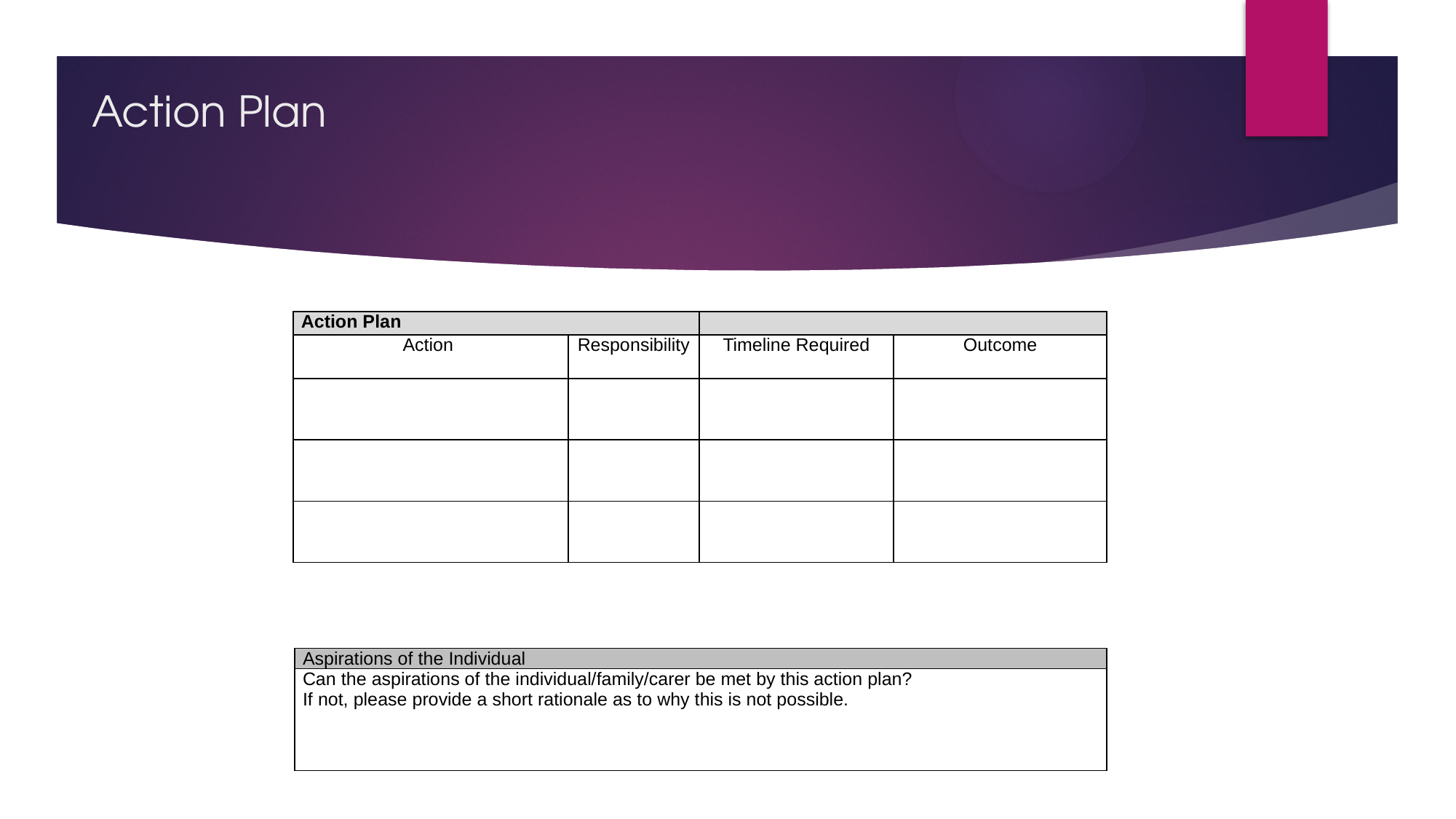

# Action Plan
| Action Plan |  |  |  |
| --- | --- | --- | --- |
| Action | Responsibility | Timeline Required | Outcome |
|  |  |  |  |
|  |  |  |  |
|  |  |  |  |
| Aspirations of the Individual |
| --- |
| Can the aspirations of the individual/family/carer be met by this action plan? If not, please provide a short rationale as to why this is not possible. |